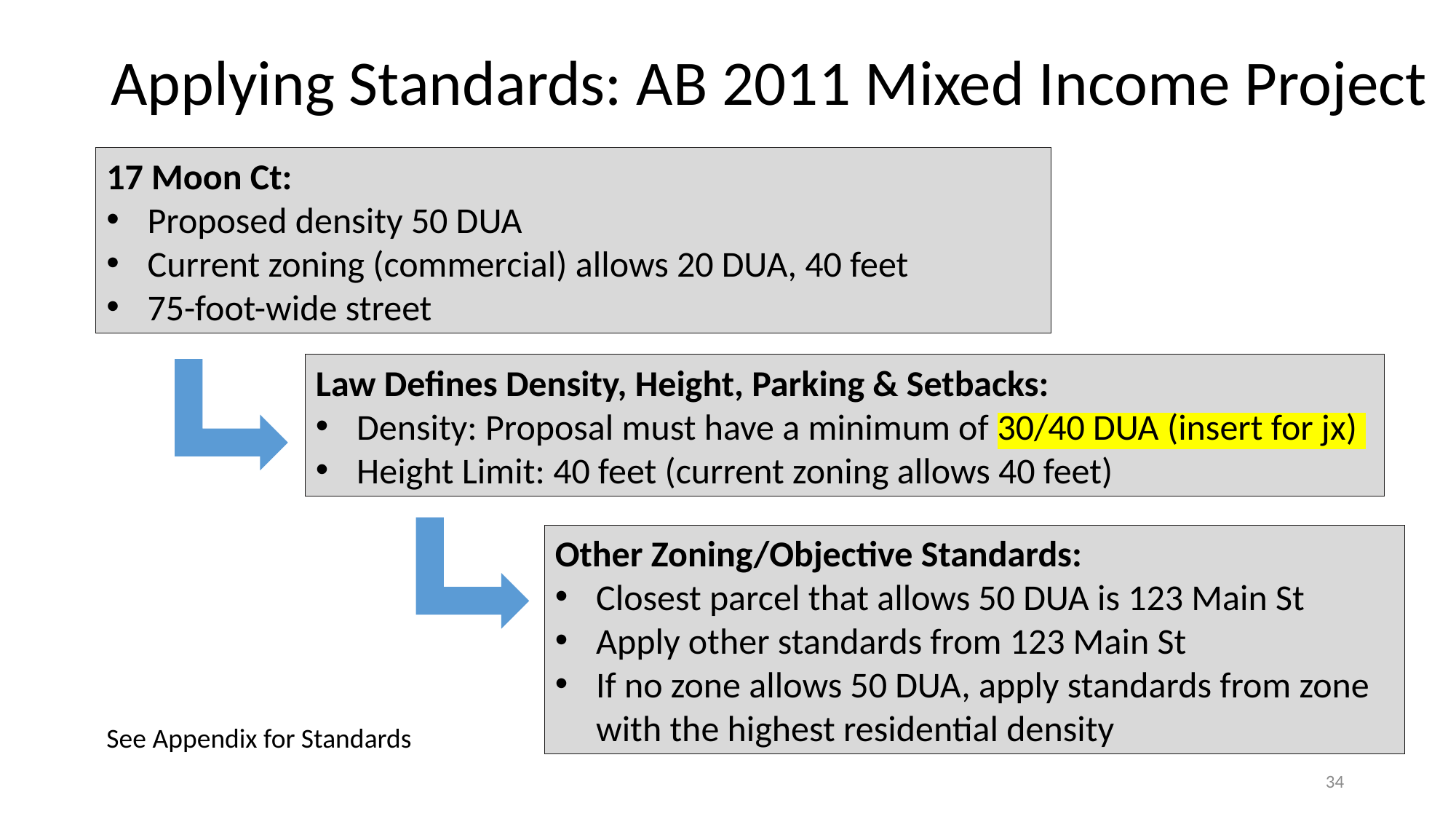

# Applying Standards: AB 2011 Mixed Income Project
17 Moon Ct:
Proposed density 50 DUA
Current zoning (commercial) allows 20 DUA, 40 feet
75-foot-wide street
Law Defines Density, Height, Parking & Setbacks:
Density: Proposal must have a minimum of 30/40 DUA (insert for jx)
Height Limit: 40 feet (current zoning allows 40 feet)

Other Zoning/Objective Standards:
Closest parcel that allows 50 DUA is 123 Main St
Apply other standards from 123 Main St
If no zone allows 50 DUA, apply standards from zone with the highest residential density
See Appendix for Standards
34